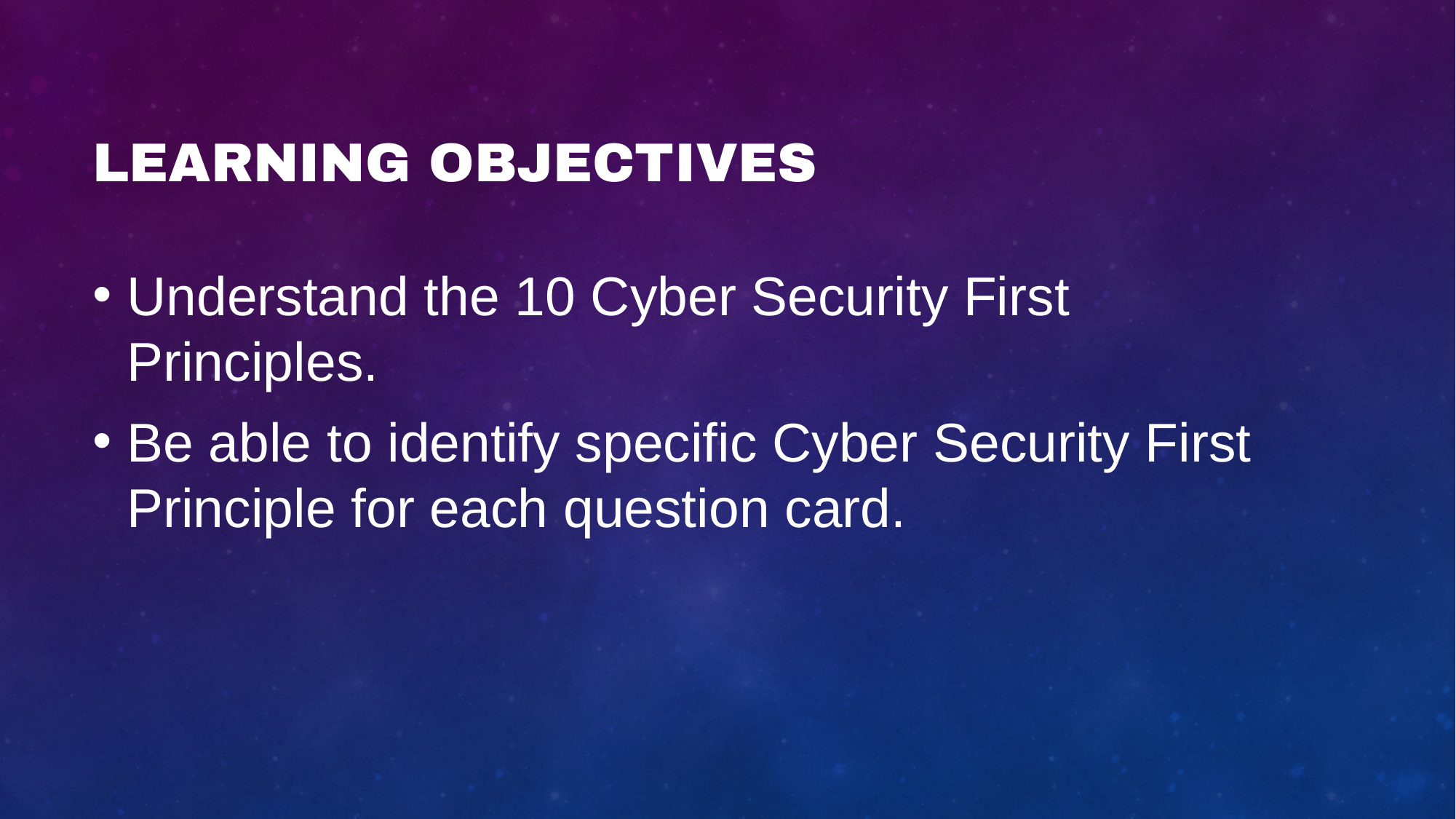

# Learning Objectives
Understand the 10 Cyber Security First Principles.
Be able to identify specific Cyber Security First Principle for each question card.